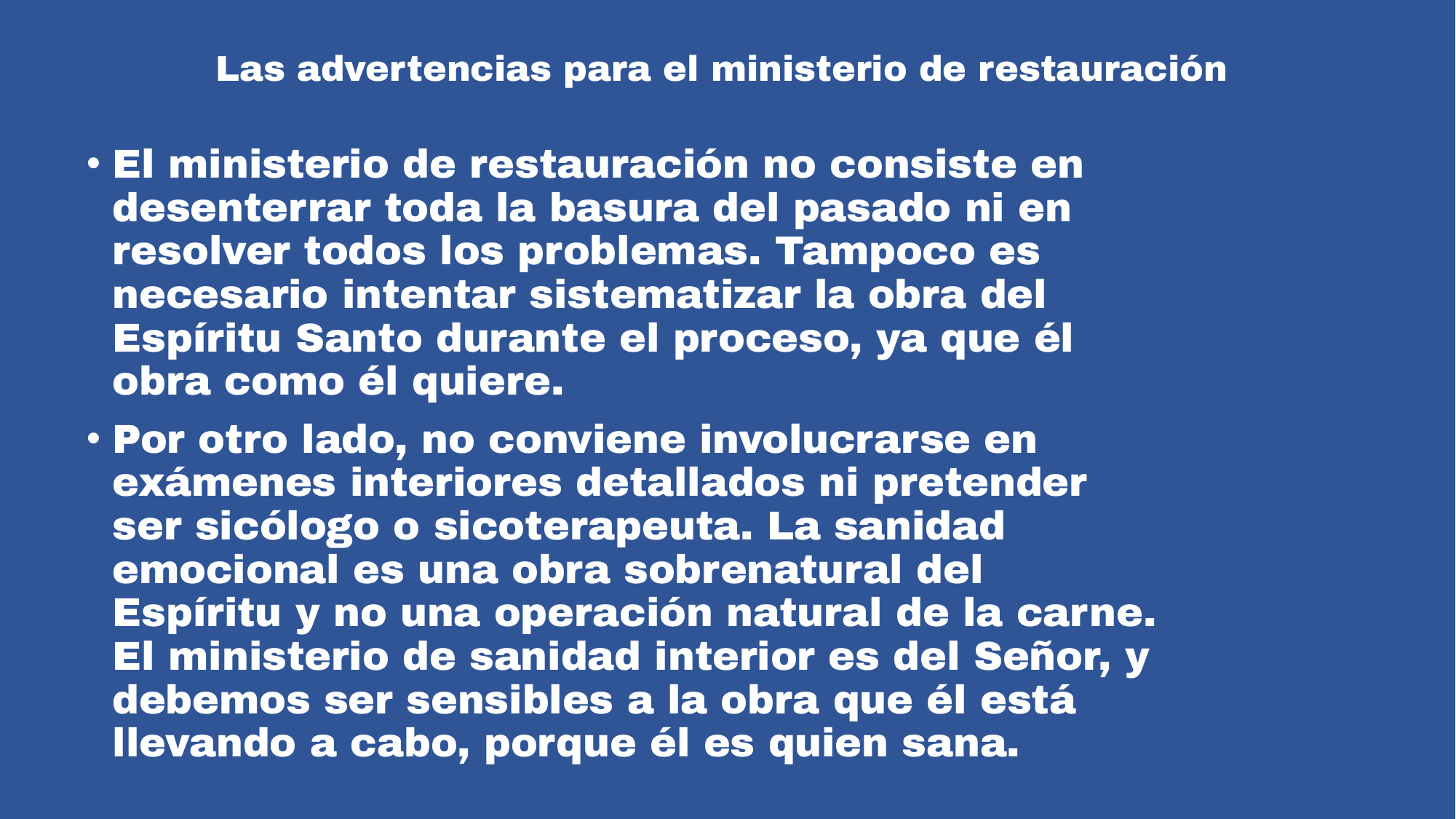

# Las advertencias para el ministerio de restauración
El ministerio de restauración no consiste en desenterrar toda la basura del pasado ni en resolver todos los problemas. Tampoco es necesario intentar sistematizar la obra del Espíritu Santo durante el proceso, ya que él obra como él quiere.
Por otro lado, no conviene involucrarse en exámenes interiores detallados ni pretender ser sicólogo o sicoterapeuta. La sanidad emocional es una obra sobrenatural del Espíritu y no una operación natural de la carne. El ministerio de sanidad interior es del Señor, y debemos ser sensibles a la obra que él está llevando a cabo, porque él es quien sana.